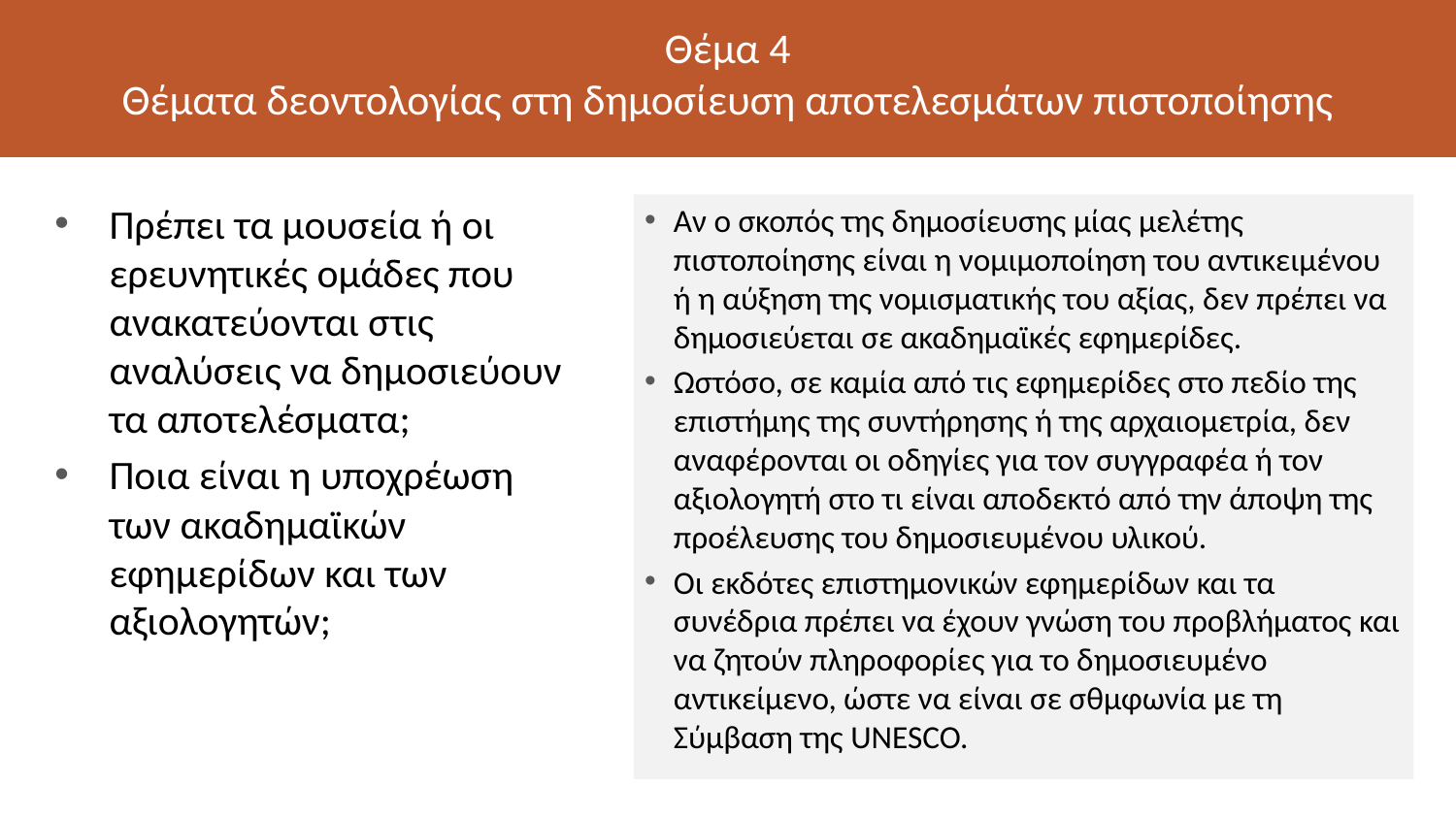

# Θέμα 4 Θέματα δεοντολογίας στη δημοσίευση αποτελεσμάτων πιστοποίησης
Πρέπει τα μουσεία ή οι ερευνητικές ομάδες που ανακατεύονται στις αναλύσεις να δημοσιεύουν τα αποτελέσματα;
Ποια είναι η υποχρέωση των ακαδημαϊκών εφημερίδων και των αξιολογητών;
Αν ο σκοπός της δημοσίευσης μίας μελέτης πιστοποίησης είναι η νομιμοποίηση του αντικειμένου ή η αύξηση της νομισματικής του αξίας, δεν πρέπει να δημοσιεύεται σε ακαδημαϊκές εφημερίδες.
Ωστόσο, σε καμία από τις εφημερίδες στο πεδίο της επιστήμης της συντήρησης ή της αρχαιομετρία, δεν αναφέρονται οι οδηγίες για τον συγγραφέα ή τον αξιολογητή στο τι είναι αποδεκτό από την άποψη της προέλευσης του δημοσιευμένου υλικού.
Οι εκδότες επιστημονικών εφημερίδων και τα συνέδρια πρέπει να έχουν γνώση του προβλήματος και να ζητούν πληροφορίες για το δημοσιευμένο αντικείμενο, ώστε να είναι σε σθμφωνία με τη Σύμβαση της UNESCO.